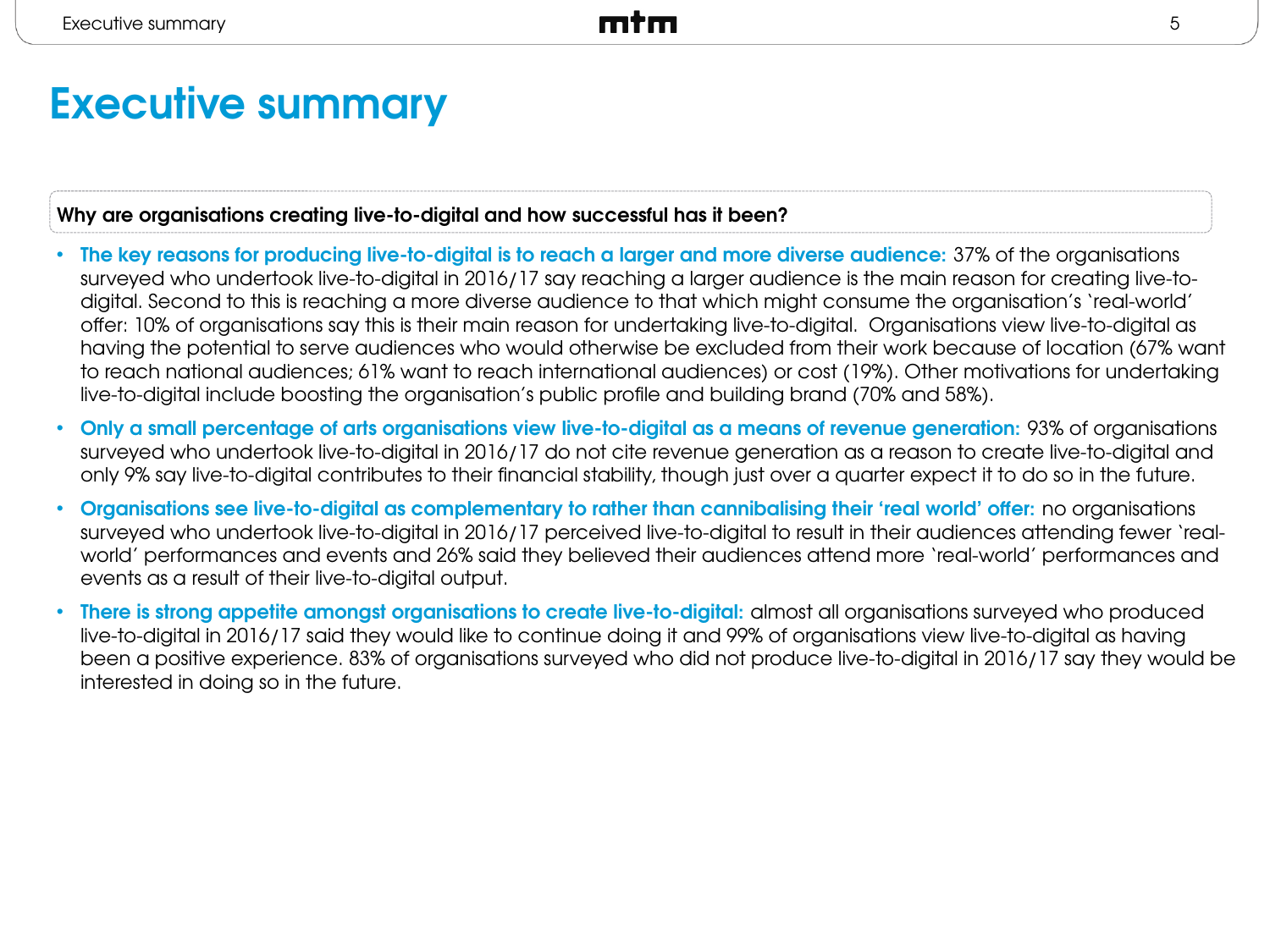

Executive summary
# Executive summary
Why are organisations creating live-to-digital and how successful has it been?
The key reasons for producing live-to-digital is to reach a larger and more diverse audience: 37% of the organisations surveyed who undertook live-to-digital in 2016/17 say reaching a larger audience is the main reason for creating live-to-digital. Second to this is reaching a more diverse audience to that which might consume the organisation’s ‘real-world’ offer: 10% of organisations say this is their main reason for undertaking live-to-digital.  Organisations view live-to-digital as having the potential to serve audiences who would otherwise be excluded from their work because of location (67% want to reach national audiences; 61% want to reach international audiences) or cost (19%). Other motivations for undertaking live-to-digital include boosting the organisation’s public profile and building brand (70% and 58%).
Only a small percentage of arts organisations view live-to-digital as a means of revenue generation: 93% of organisations surveyed who undertook live-to-digital in 2016/17 do not cite revenue generation as a reason to create live-to-digital and only 9% say live-to-digital contributes to their financial stability, though just over a quarter expect it to do so in the future.
Organisations see live-to-digital as complementary to rather than cannibalising their ‘real world’ offer: no organisations surveyed who undertook live-to-digital in 2016/17 perceived live-to-digital to result in their audiences attending fewer ‘real-world’ performances and events and 26% said they believed their audiences attend more ‘real-world’ performances and events as a result of their live-to-digital output.
There is strong appetite amongst organisations to create live-to-digital: almost all organisations surveyed who produced live-to-digital in 2016/17 said they would like to continue doing it and 99% of organisations view live-to-digital as having been a positive experience. 83% of organisations surveyed who did not produce live-to-digital in 2016/17 say they would be interested in doing so in the future.